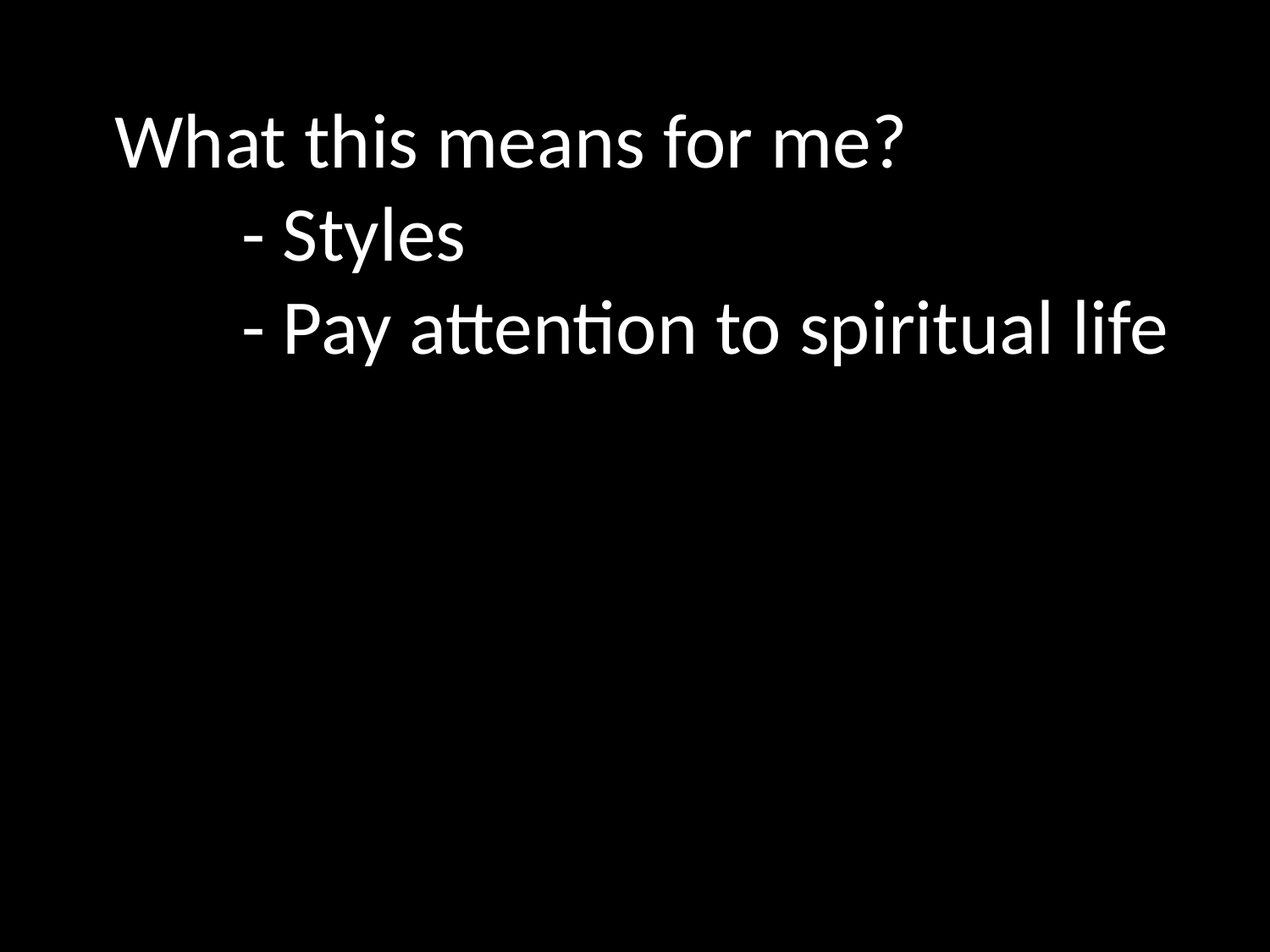

What this means for me?
	- Styles
	- Pay attention to spiritual life